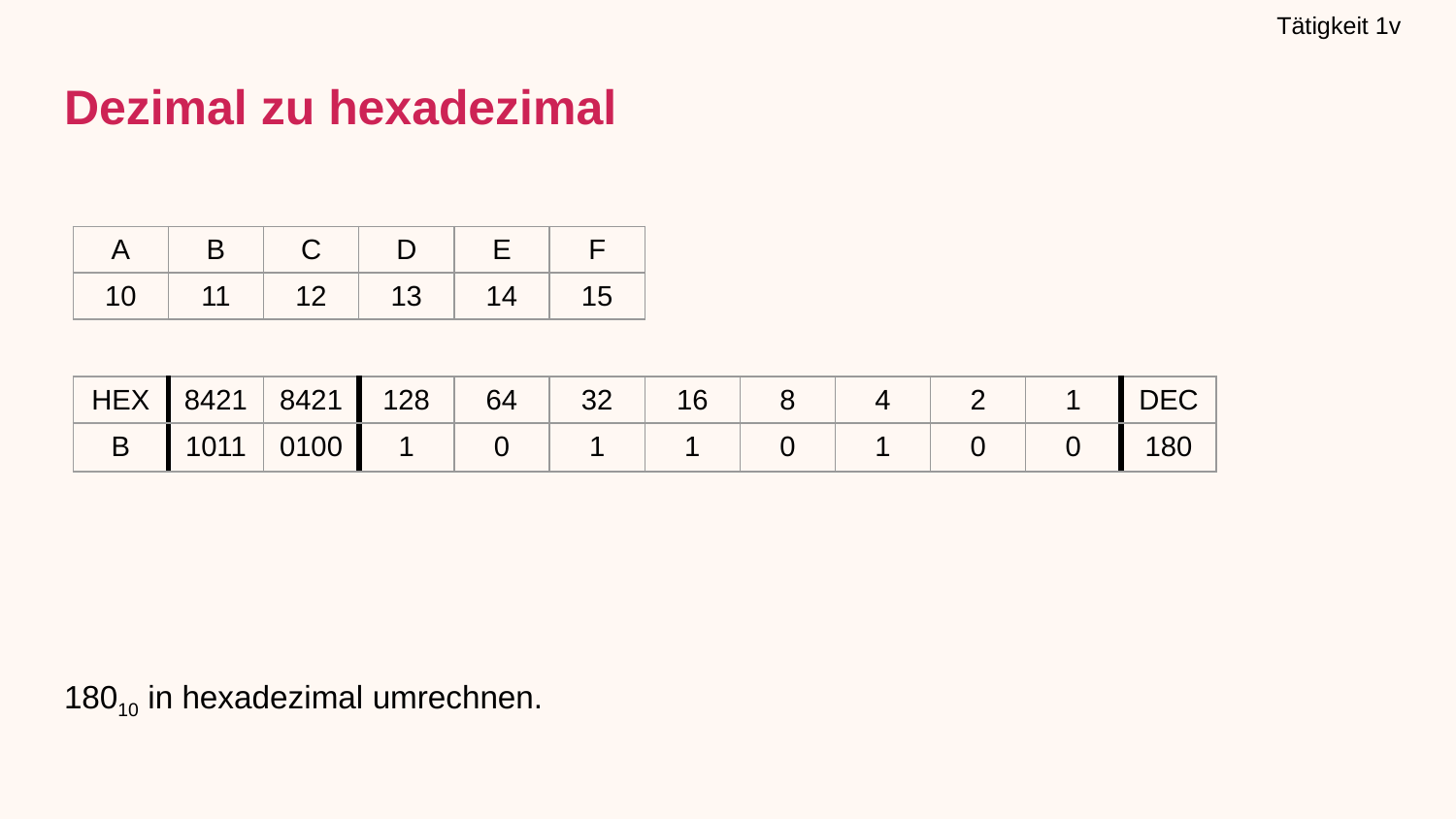

Tätigkeit 1v
# Dezimal zu hexadezimal
| A | B | C | D | E | F |
| --- | --- | --- | --- | --- | --- |
| 10 | 11 | 12 | 13 | 14 | 15 |
| HEX | 8421 | 8421 | 128 | 64 | 32 | 16 | 8 | 4 | 2 | 1 | DEC |
| --- | --- | --- | --- | --- | --- | --- | --- | --- | --- | --- | --- |
| B | 1011 | 0100 | 1 | 0 | 1 | 1 | 0 | 1 | 0 | 0 | 180 |
18010 in hexadezimal umrechnen.